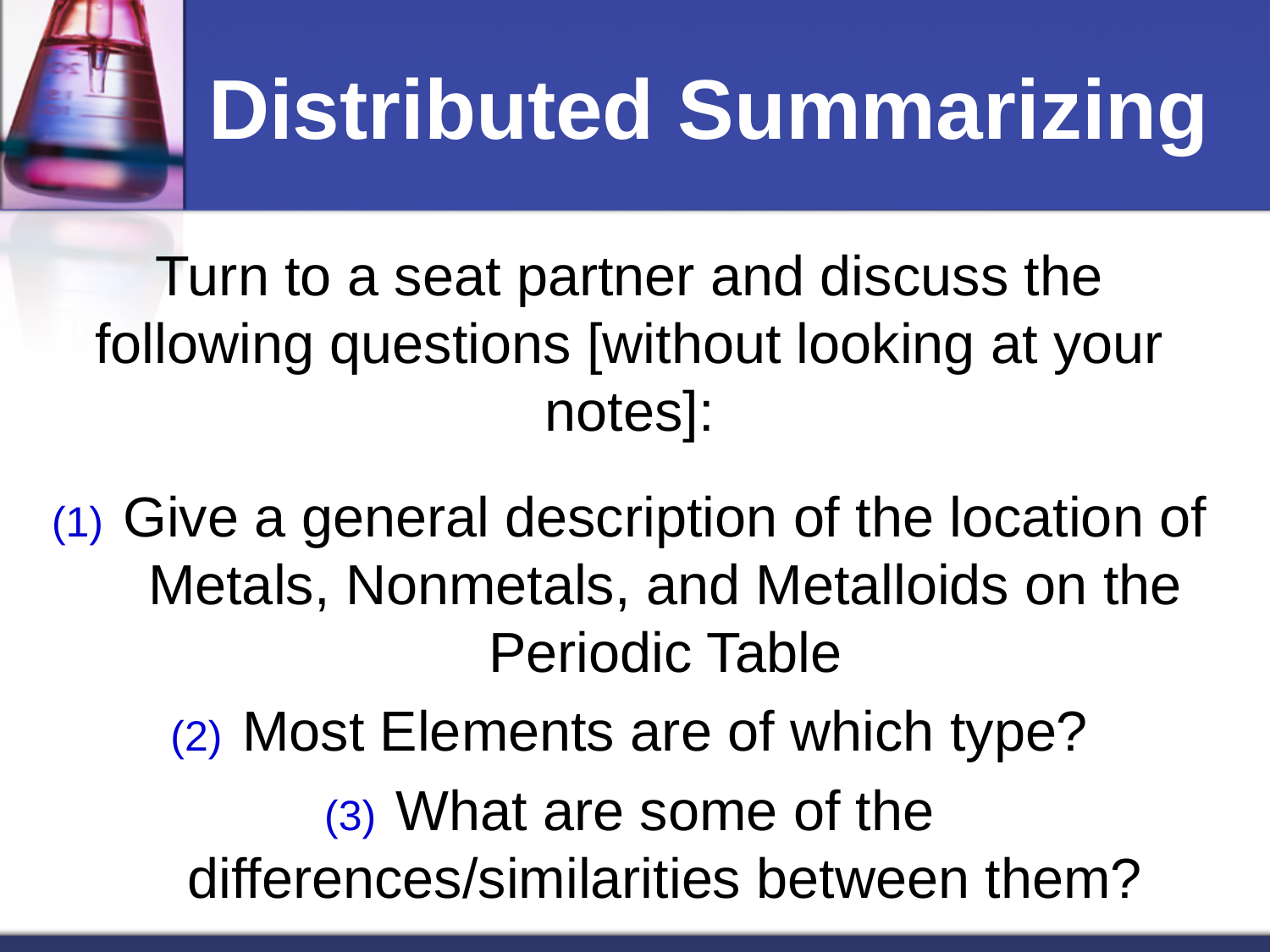

# Distributed Summarizing
Turn to a seat partner and discuss the following questions [without looking at your notes]:

Give a general description of the location of Metals, Nonmetals, and Metalloids on the Periodic Table
Most Elements are of which type?
What are some of the differences/similarities between them?